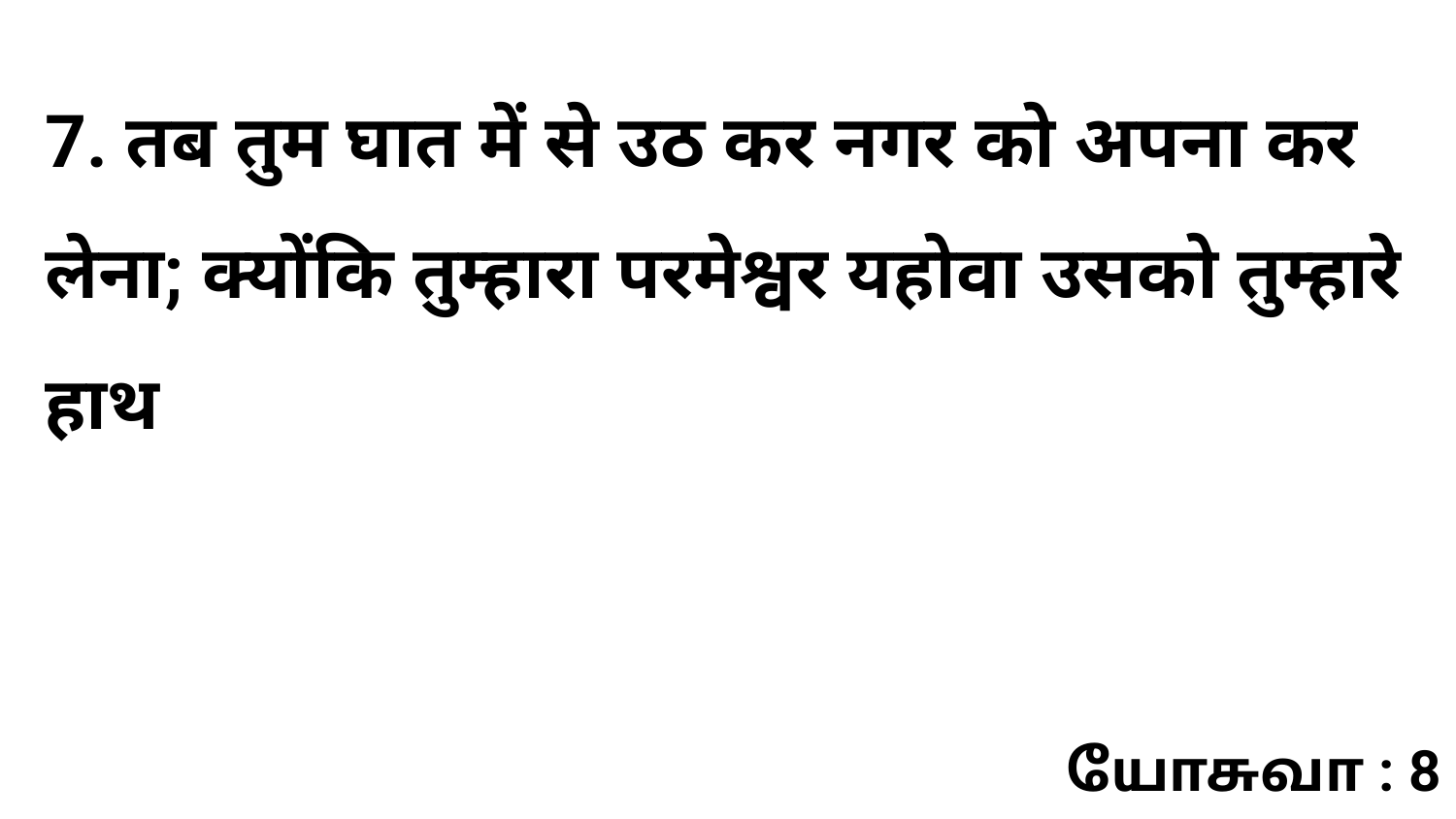

7. तब तुम घात में से उठ कर नगर को अपना कर लेना; क्योंकि तुम्हारा परमेश्वर यहोवा उसको तुम्हारे हाथ
யோசுவா : 8